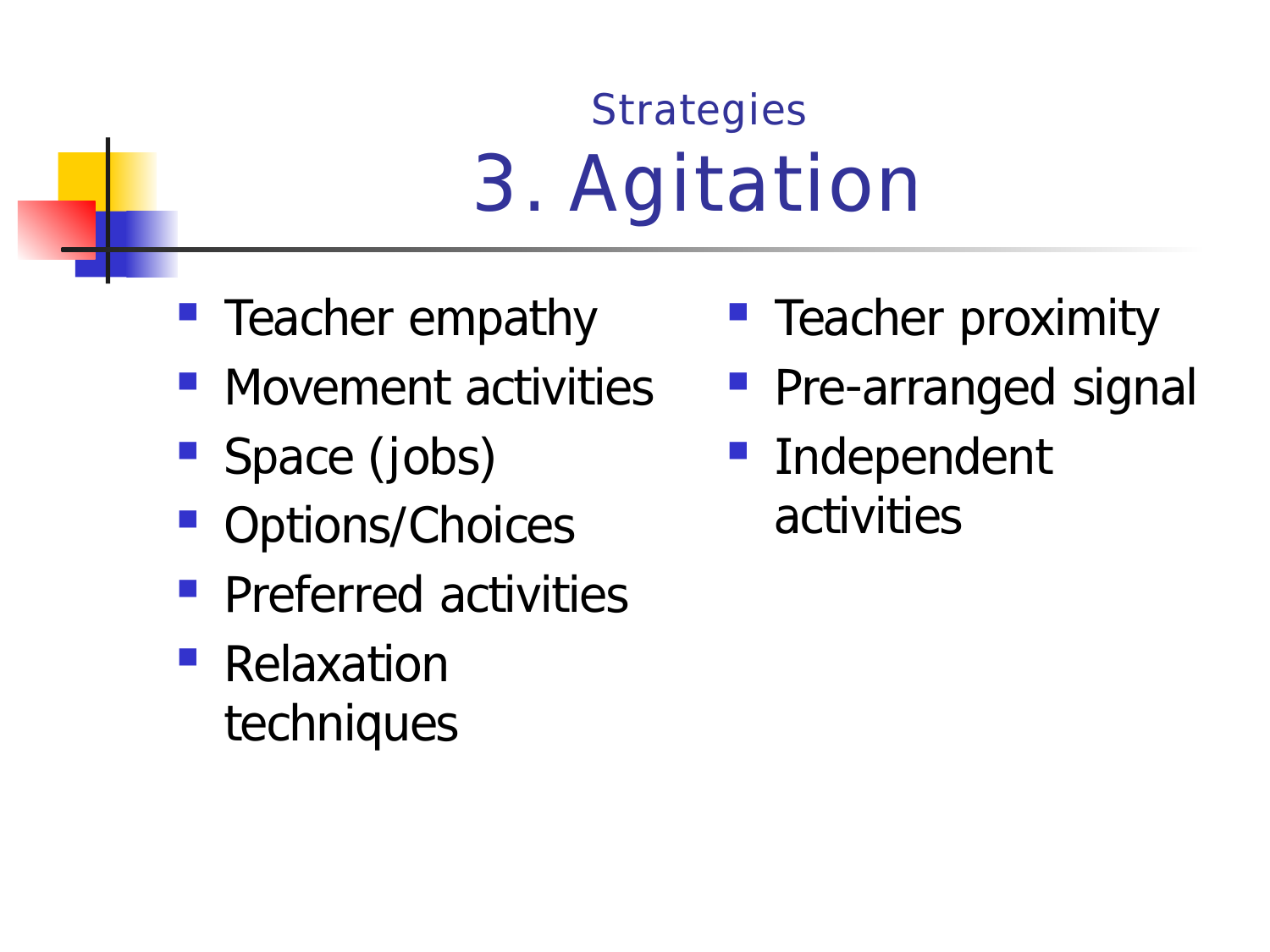

# Strategies 3. Agitation
Teacher empathy
Movement activities
Space (jobs)
Options/Choices
Preferred activities
Relaxation techniques
Teacher proximity
Pre-arranged signal
Independent activities